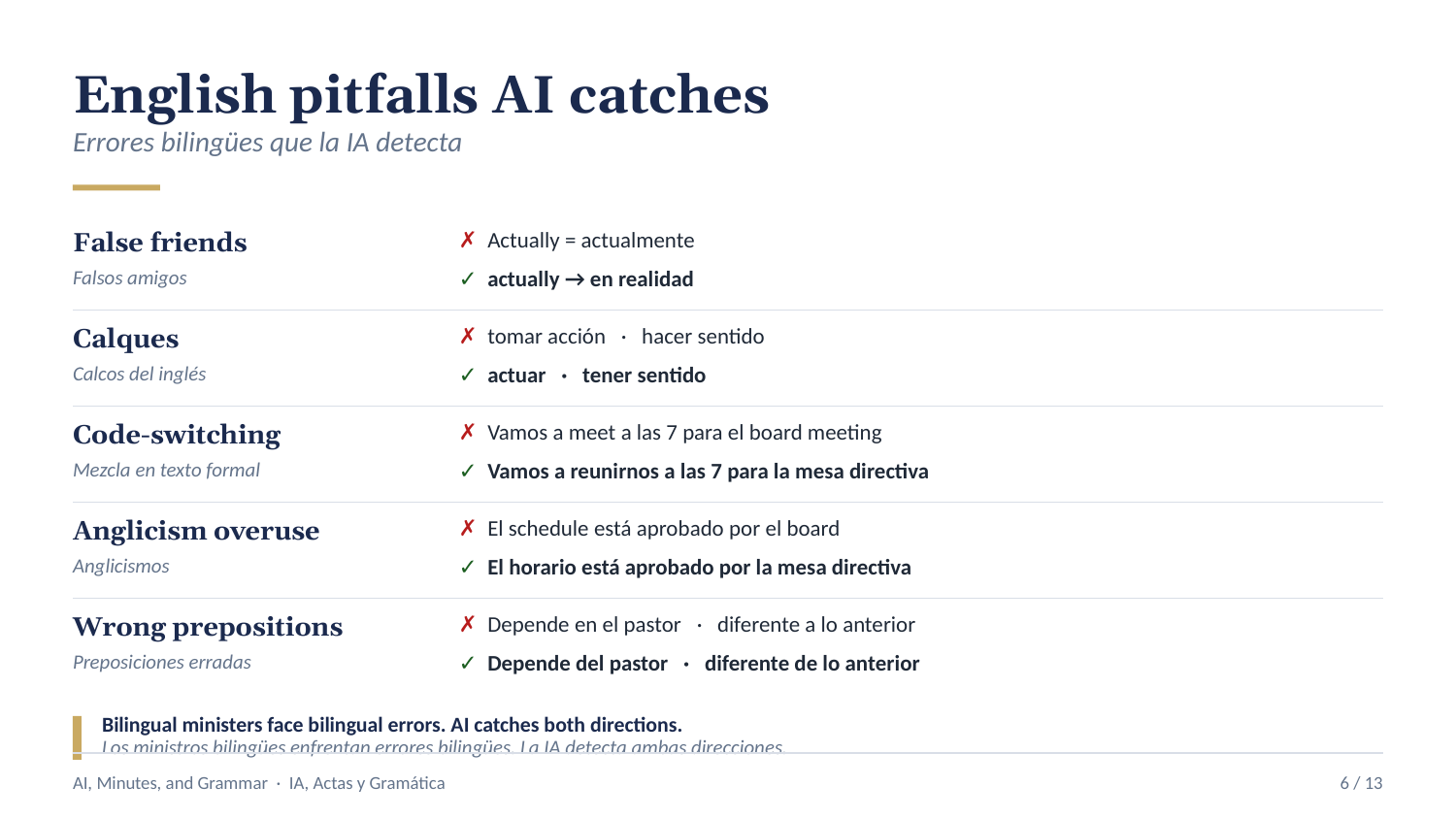

English pitfalls AI catches
Errores bilingües que la IA detecta

False friends
✗  Actually = actualmente
Falsos amigos
✓  actually → en realidad
Calques
✗  tomar acción   ·   hacer sentido
Calcos del inglés
✓  actuar   ·   tener sentido
Code-switching
✗  Vamos a meet a las 7 para el board meeting
Mezcla en texto formal
✓  Vamos a reunirnos a las 7 para la mesa directiva
Anglicism overuse
✗  El schedule está aprobado por el board
Anglicismos
✓  El horario está aprobado por la mesa directiva
Wrong prepositions
✗  Depende en el pastor   ·   diferente a lo anterior
Preposiciones erradas
✓  Depende del pastor   ·   diferente de lo anterior
Bilingual ministers face bilingual errors. AI catches both directions.

Los ministros bilingües enfrentan errores bilingües. La IA detecta ambas direcciones.
AI, Minutes, and Grammar  ·  IA, Actas y Gramática
6 / 13